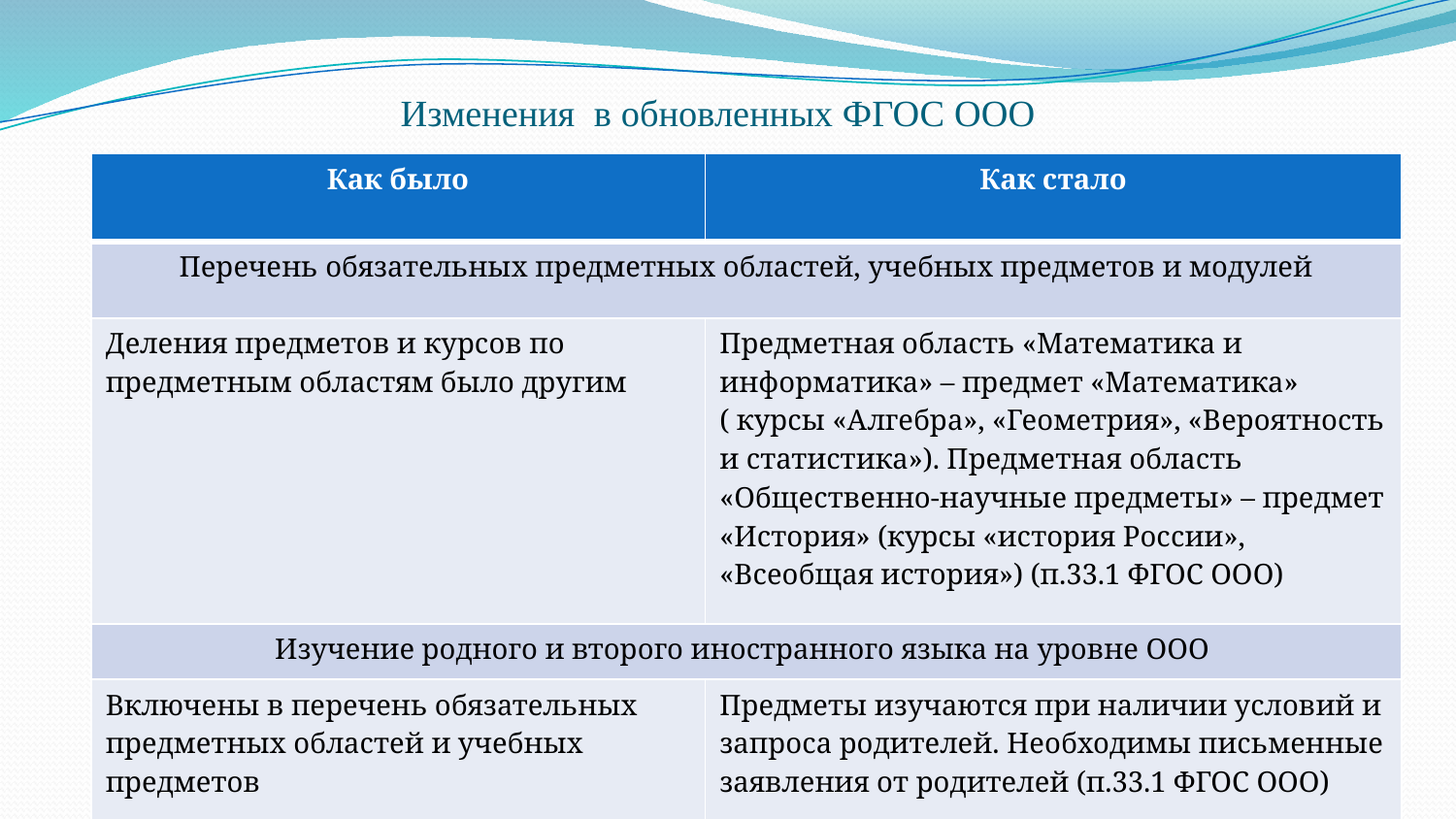

# Изменения  в обновленных ФГОС ООО
| Как было | Как стало |
| --- | --- |
| Перечень обязательных предметных областей, учебных предметов и модулей |  |
| Деления предметов и курсов по предметным областям было другим | Предметная область «Математика и информатика» – предмет «Математика» ( курсы «Алгебра», «Геометрия», «Вероятность и статистика»). Предметная область «Общественно-научные предметы» – предмет «История» (курсы «история России», «Всеобщая история») (п.33.1 ФГОС ООО) |
| Изучение родного и второго иностранного языка на уровне ООО |  |
| Включены в перечень обязательных предметных областей и учебных предметов | Предметы изучаются при наличии условий и запроса родителей. Необходимы письменные заявления от родителей (п.33.1 ФГОС ООО) |